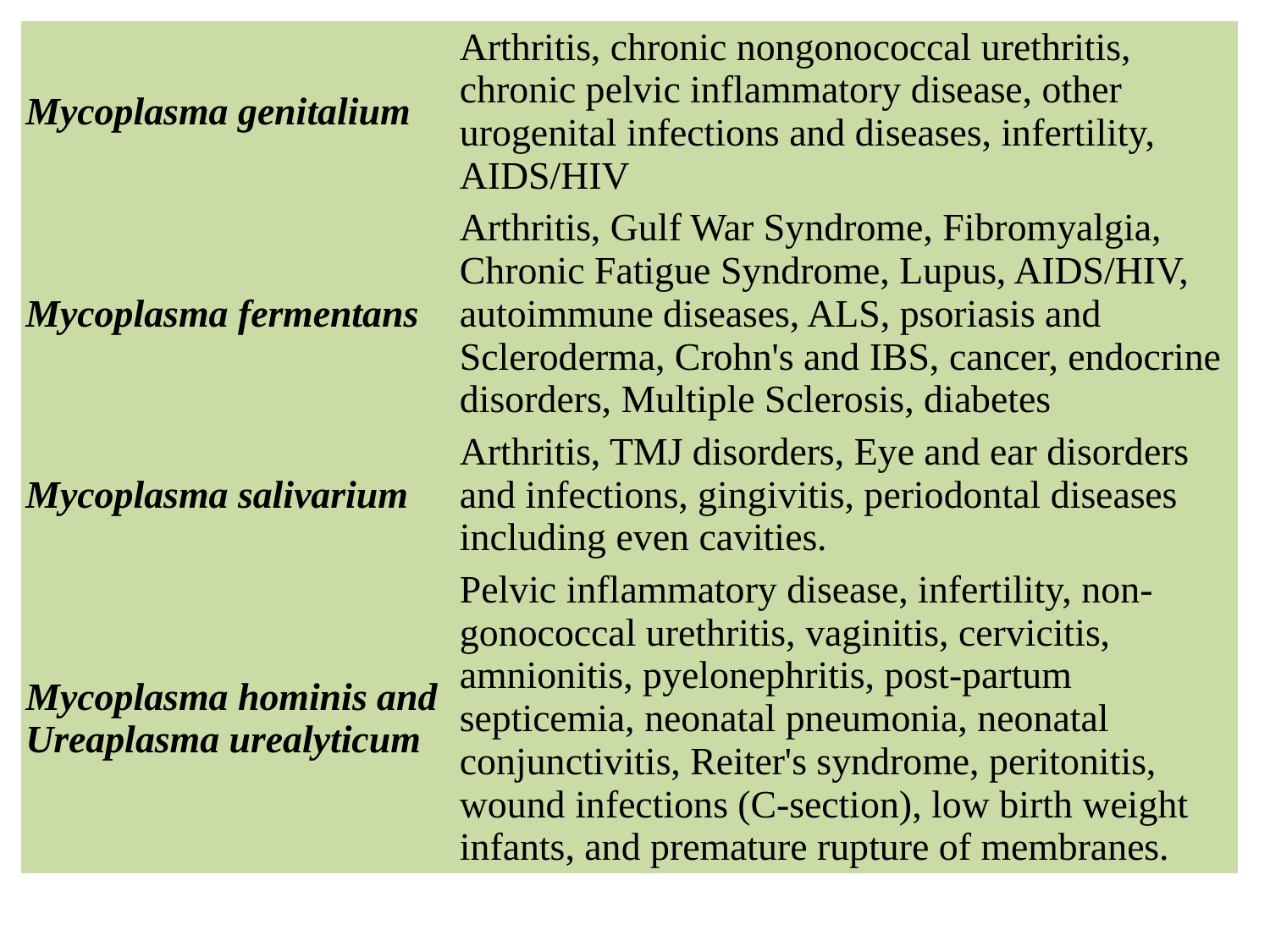

| Mycoplasma genitalium | Arthritis, chronic nongonococcal urethritis, chronic pelvic inflammatory disease, other urogenital infections and diseases, infertility, AIDS/HIV |
| --- | --- |
| Mycoplasma fermentans | Arthritis, Gulf War Syndrome, Fibromyalgia, Chronic Fatigue Syndrome, Lupus, AIDS/HIV, autoimmune diseases, ALS, psoriasis and Scleroderma, Crohn's and IBS, cancer, endocrine disorders, Multiple Sclerosis, diabetes |
| Mycoplasma salivarium | Arthritis, TMJ disorders, Eye and ear disorders and infections, gingivitis, periodontal diseases including even cavities. |
| Mycoplasma hominis and Ureaplasma urealyticum | Pelvic inflammatory disease, infertility, non-gonococcal urethritis, vaginitis, cervicitis, amnionitis, pyelonephritis, post-partum septicemia, neonatal pneumonia, neonatal conjunctivitis, Reiter's syndrome, peritonitis, wound infections (C-section), low birth weight infants, and premature rupture of membranes. |